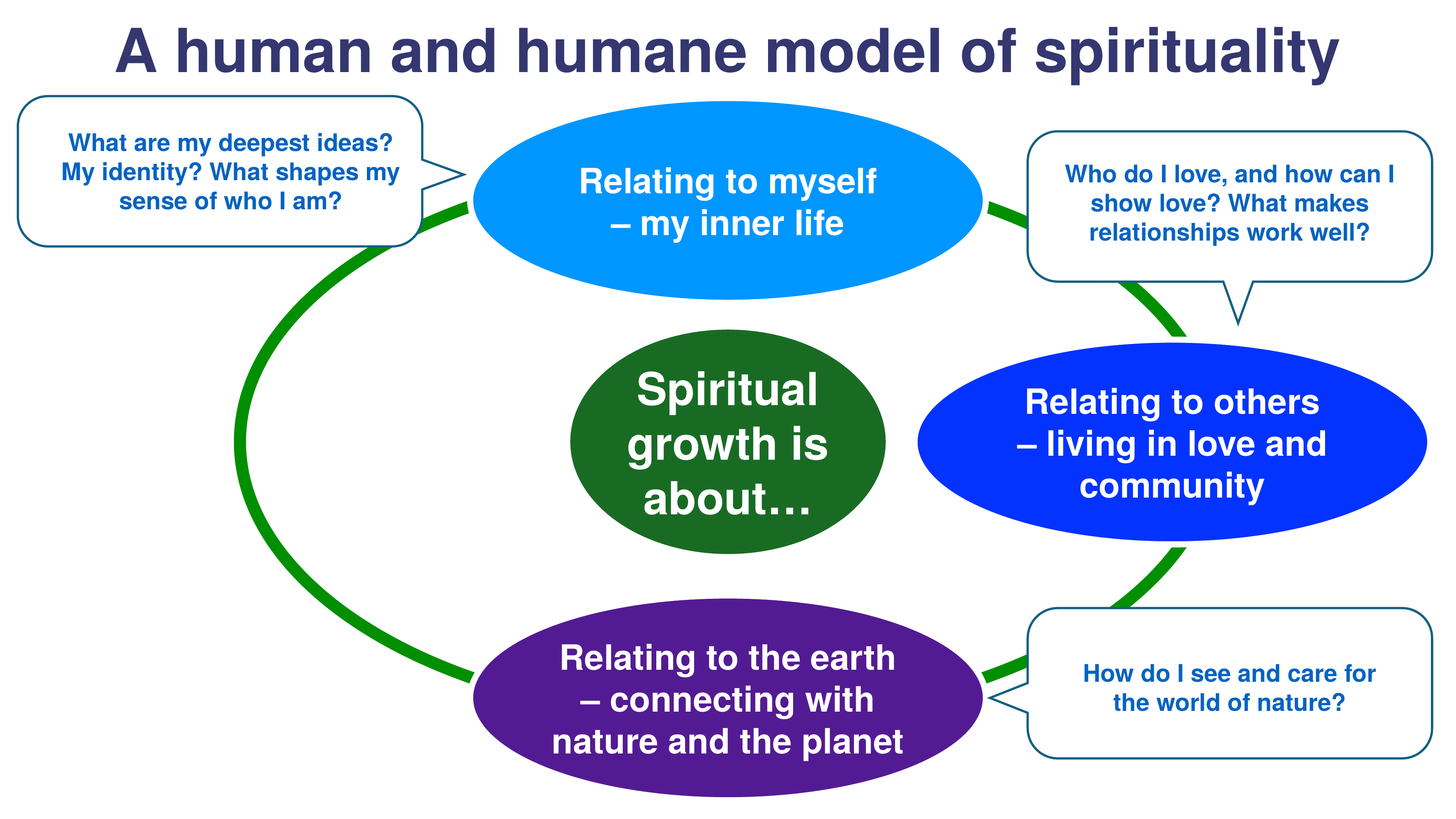

A human and humane model of spirituality

Relating to myself – my inner life
What are my deepest ideas? My identity? What shapes my sense of who I am?

Who do I love, and how can I show love? What makes relationships work well?

Spiritual growth is about…
Relating to others – living in love and community
Relating to the earth – connecting with nature and the planet

How do I see and care for
the world of nature?